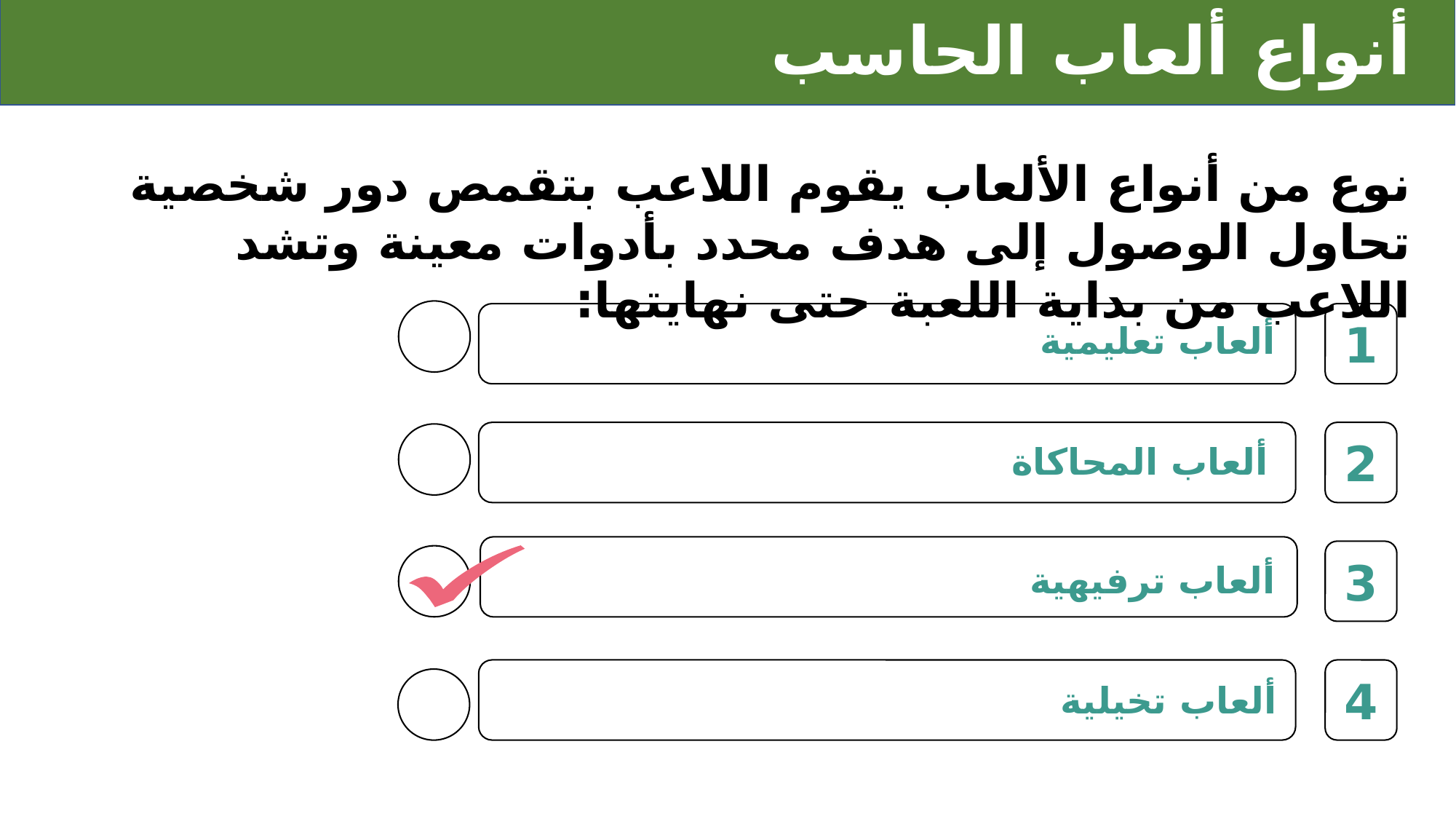

# أنواع ألعاب الحاسب

نوع من أنواع الألعاب يقوم اللاعب بتقمص دور شخصية تحاول الوصول إلى هدف محدد بأدوات معينة وتشد اللاعب من بداية اللعبة حتى نهايتها:

1
ألعاب تعليمية

2

ألعاب المحاكاة

3

ألعاب ترفيهية

4

ألعاب تخيلية